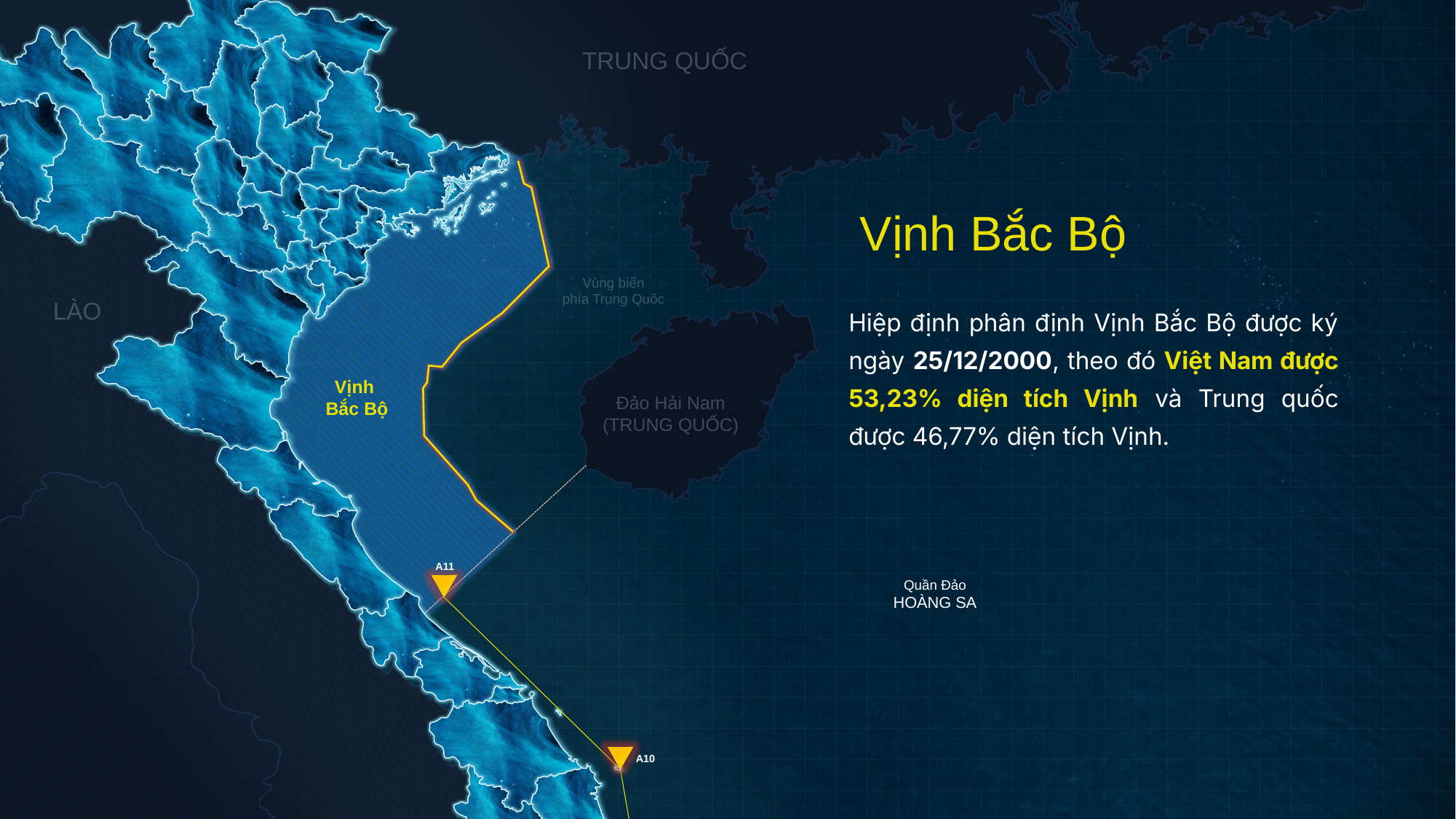

NEPAL
BHUTAN
ẤN ĐỘ
BANGLADESH
ĐÀI LOAN
ẤN ĐỘ
TRUNG QUỐC
MYANMAR
(Miến Điện)
LÀO
Đảo Hải Nam
(TRUNG QUỐC)
PHILIPPINES
THÁI LAN
CAMPUCHIA
SRI LANKA
BRUNEI
MALAYSIA
MALAYSIA
INDONESIA
INDONESIA
INDONESIA
INDONESIA
INDONESIA

Nội Thủy

Là các vùng nước ở phía bên trong đường cơ sở của lãnh hải thuộc nội thủy của quốc gia.
Vùng nước nội thủy bao gồm: Các vùng nước cảng biển, vũng tàu, cửa sông, vịnh, các vùng nước nằm giữa lãnh thổ đất liền và đường cơ sở dùng để tính chiều rộng lãnh hải.
Vịnh Bắc Bộ
Vùng biển
phía Trung Quốc
Hiệp định phân định Vịnh Bắc Bộ được ký ngày 25/12/2000, theo đó Việt Nam được 53,23% diện tích Vịnh và Trung quốc được 46,77% diện tích Vịnh.
Vịnh
Bắc Bộ
A11
Quần Đảo
HOÀNG SA

A10

A9

A8

A7

Quần Đảo
TRƯỜNG SA
A6

A1

A3-4-5

A2